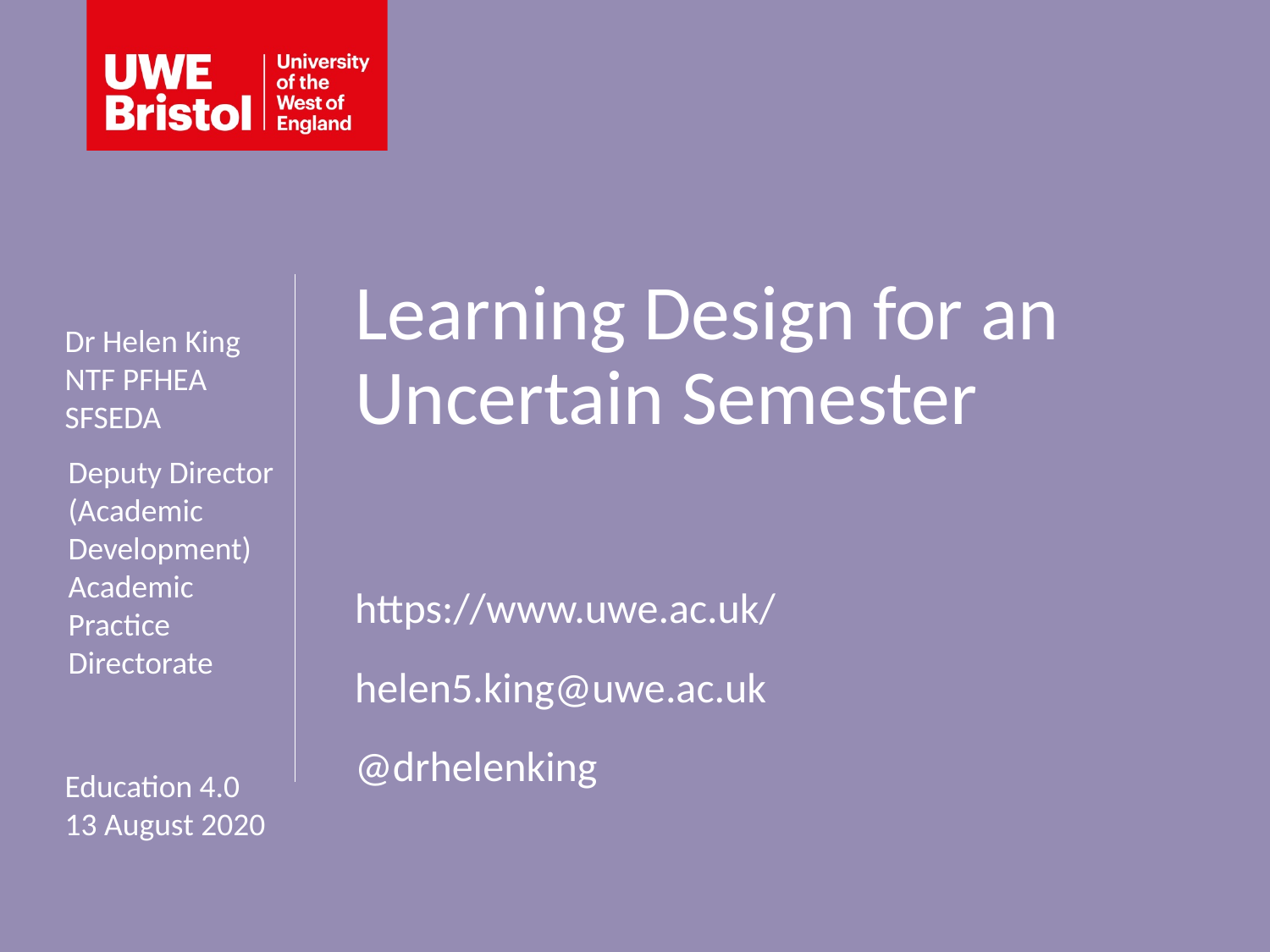

Learning Design for an Uncertain Semester
Dr Helen King
NTF PFHEA SFSEDA
Deputy Director (Academic Development)
Academic Practice Directorate
https://www.uwe.ac.uk/
helen5.king@uwe.ac.uk
@drhelenking
Education 4.0
13 August 2020